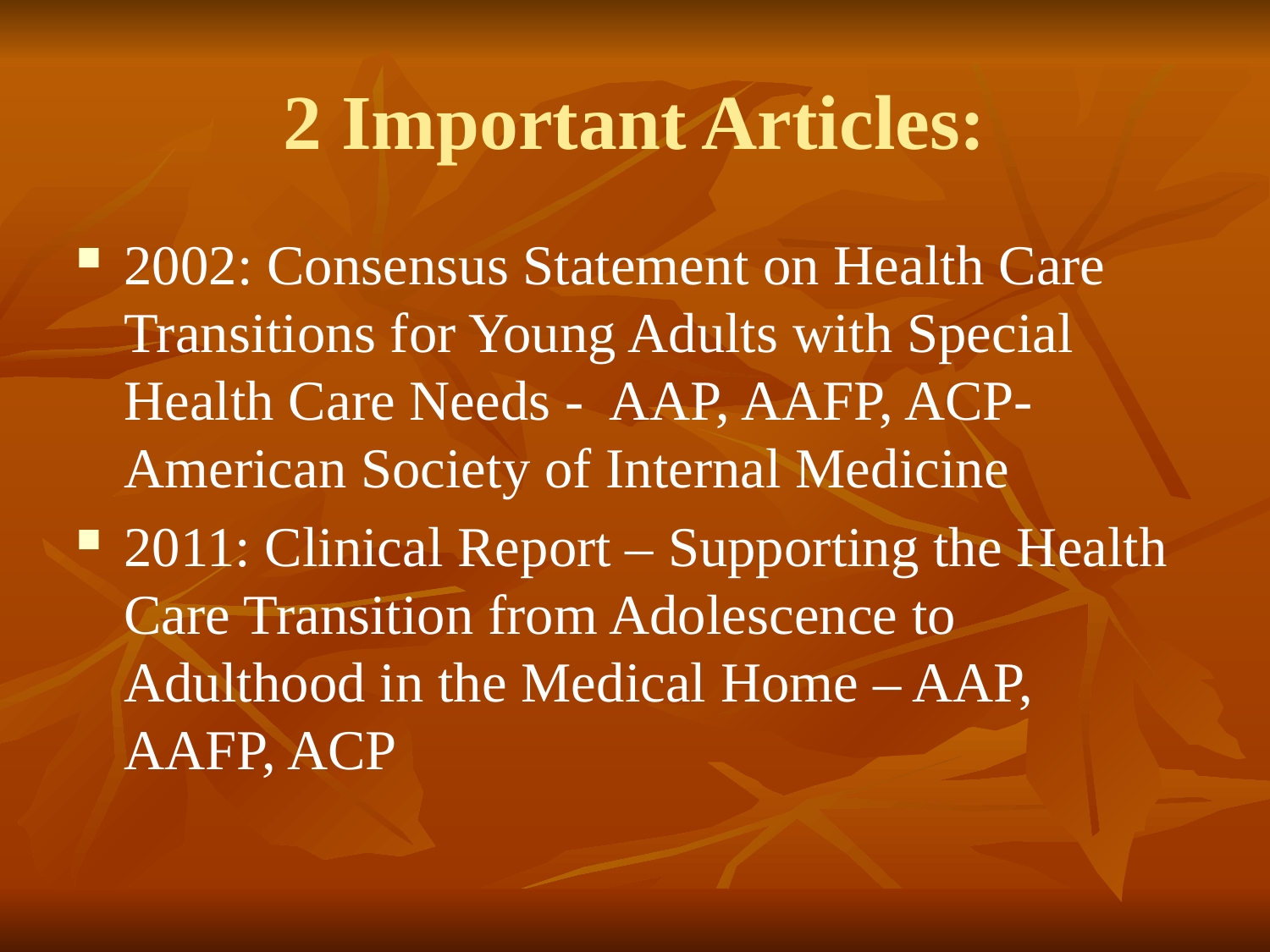

# 2 Important Articles:
2002: Consensus Statement on Health Care Transitions for Young Adults with Special Health Care Needs -  AAP, AAFP, ACP-American Society of Internal Medicine
2011: Clinical Report – Supporting the Health Care Transition from Adolescence to Adulthood in the Medical Home – AAP, AAFP, ACP